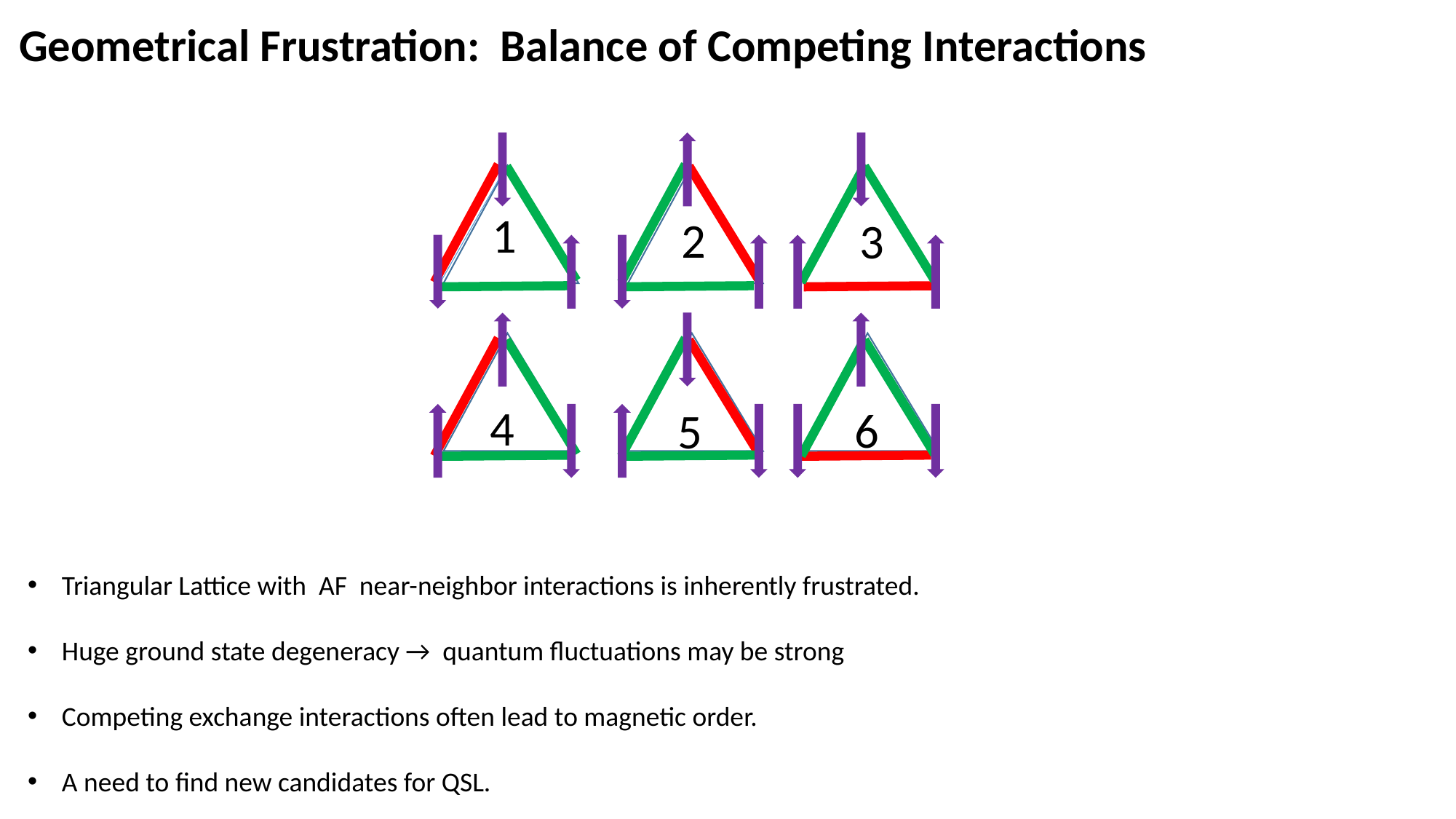

Geometrical Frustration:  Balance of Competing Interactions

1
2
3
4
6
5
Triangular Lattice with  AF  near-neighbor interactions is inherently frustrated.

Huge ground state degeneracy →  quantum fluctuations may be strong

Competing exchange interactions often lead to magnetic order.

A need to find new candidates for QSL.